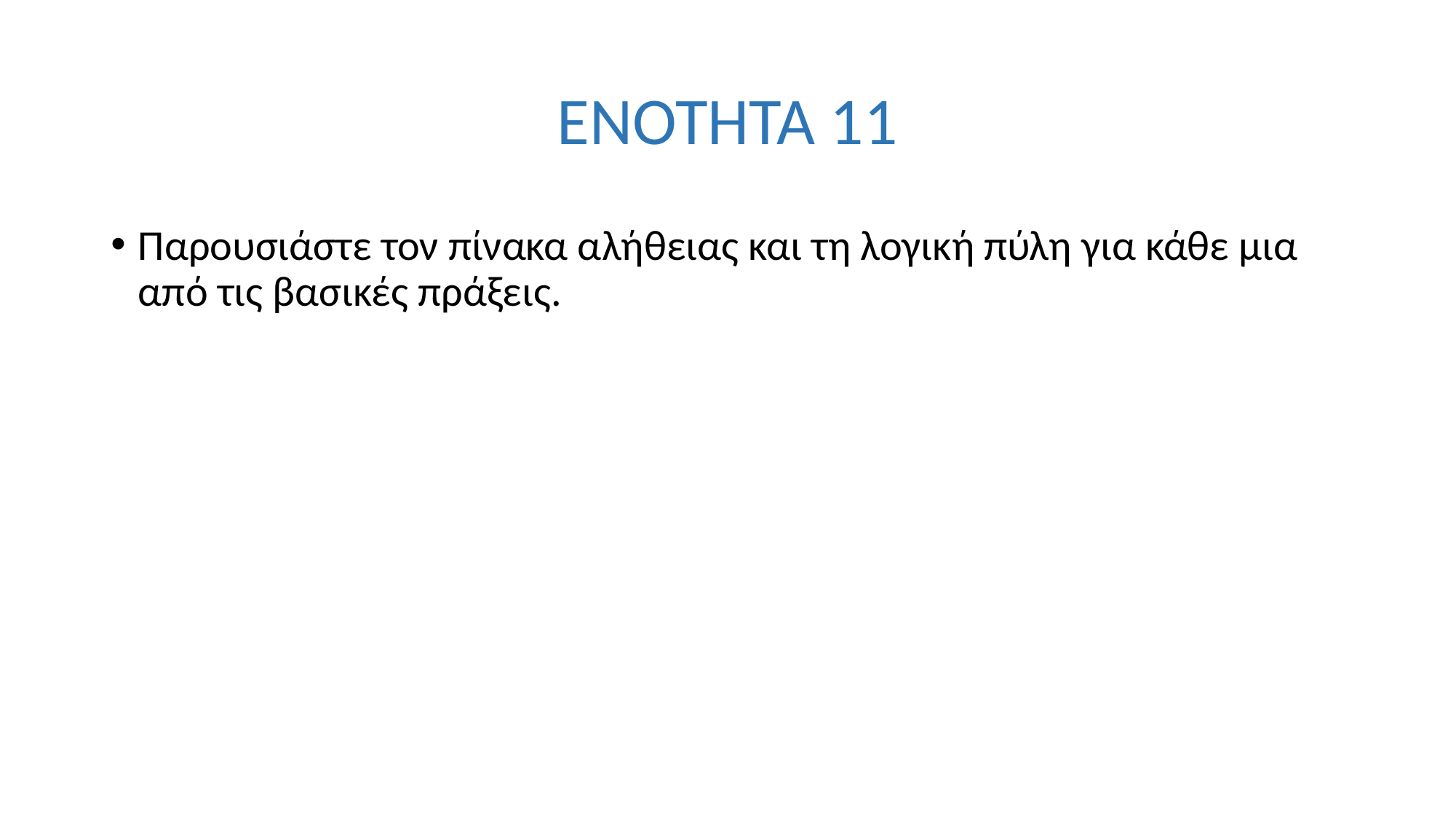

# ΕΝΟΤΗΤΑ 11
Παρουσιάστε τον πίνακα αλήθειας και τη λογική πύλη για κάθε μια από τις βασικές πράξεις.